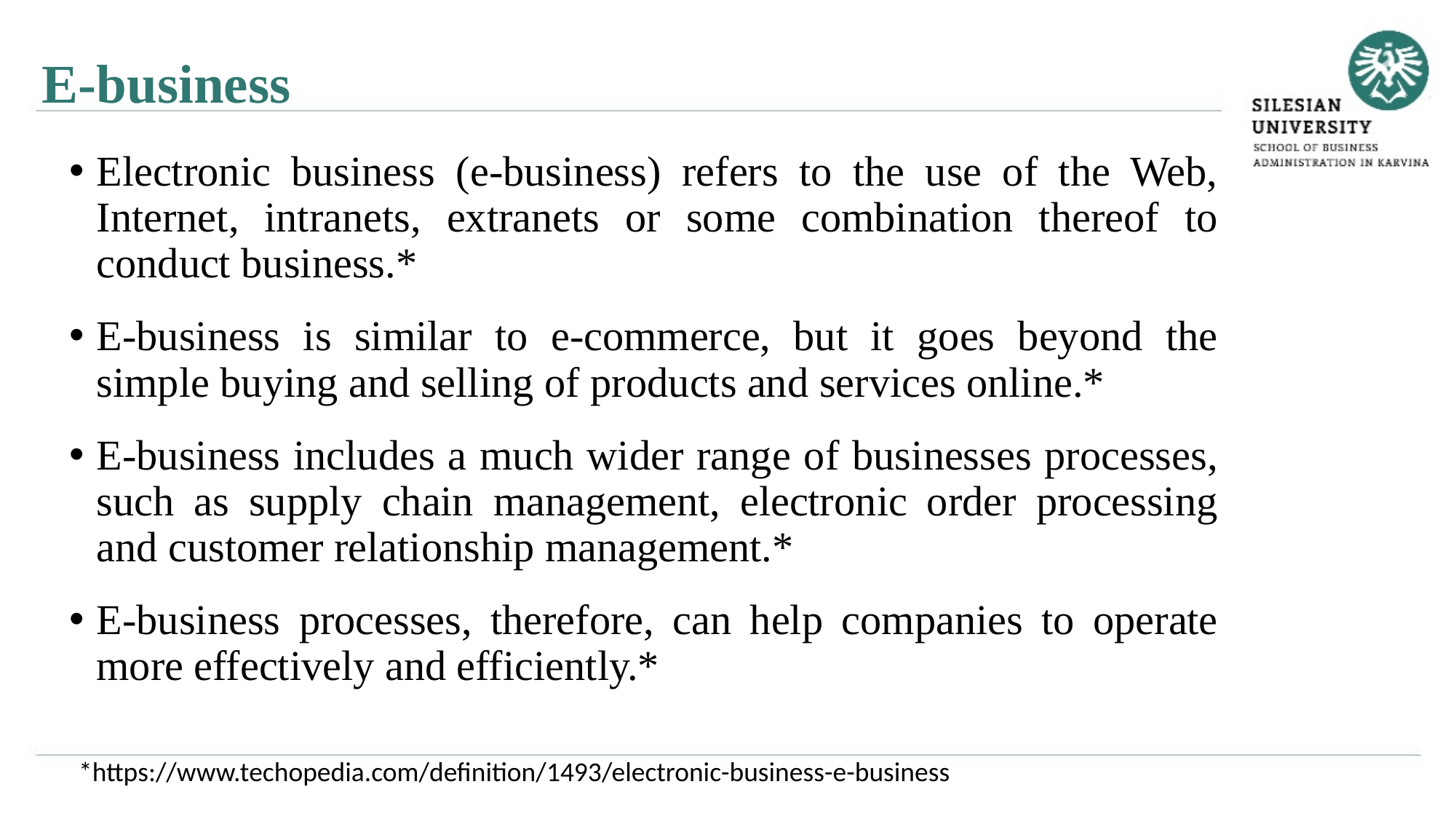

E-business
Electronic business (e-business) refers to the use of the Web, Internet, intranets, extranets or some combination thereof to conduct business.*
E-business is similar to e-commerce, but it goes beyond the simple buying and selling of products and services online.*
E-business includes a much wider range of businesses processes, such as supply chain management, electronic order processing and customer relationship management.*
E-business processes, therefore, can help companies to operate more effectively and efficiently.*
*https://www.techopedia.com/definition/1493/electronic-business-e-business